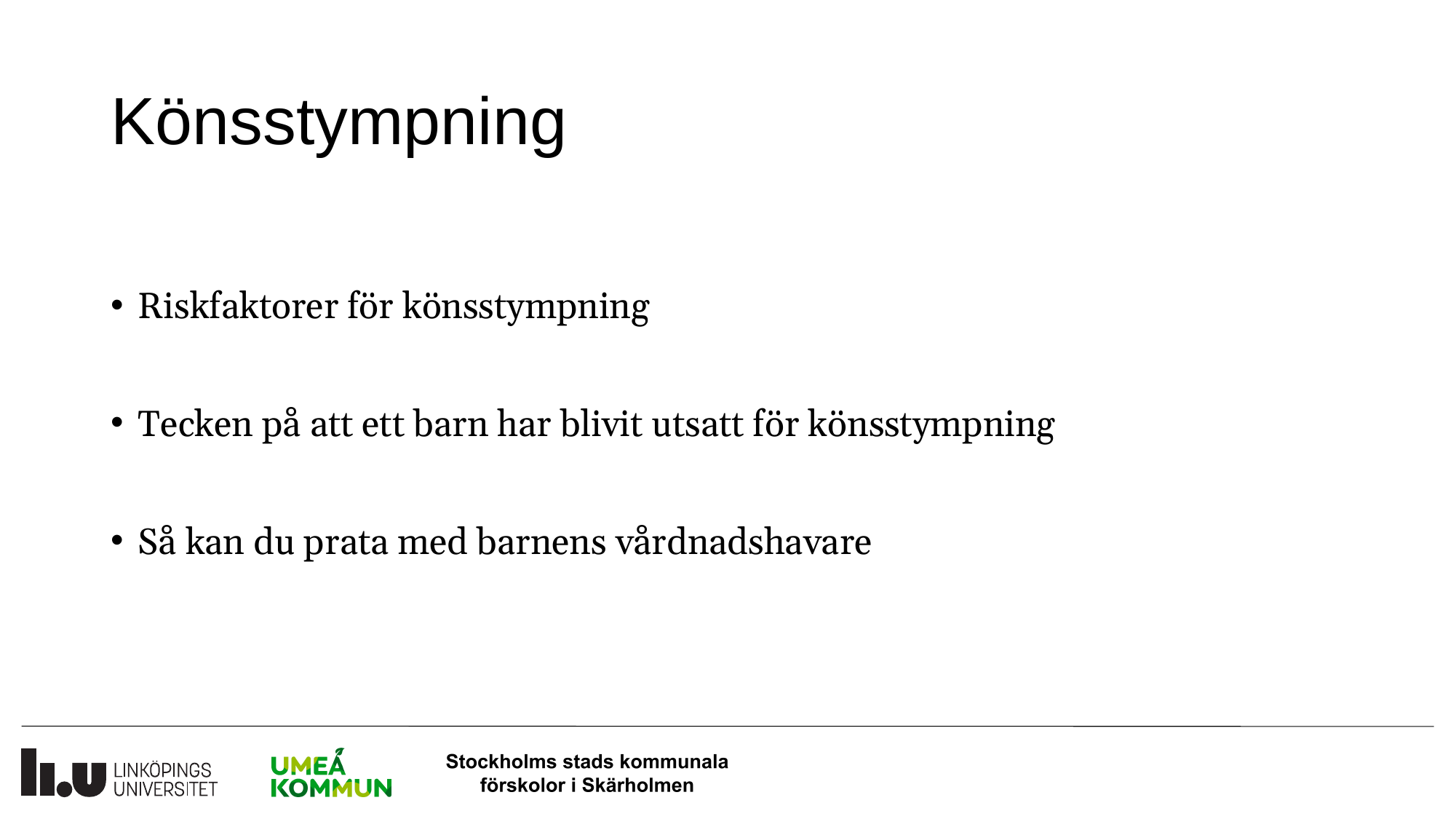

# Könsstympning

Riskfaktorer för könsstympning

Tecken på att ett barn har blivit utsatt för könsstympning

Så kan du prata med barnens vårdnadshavare